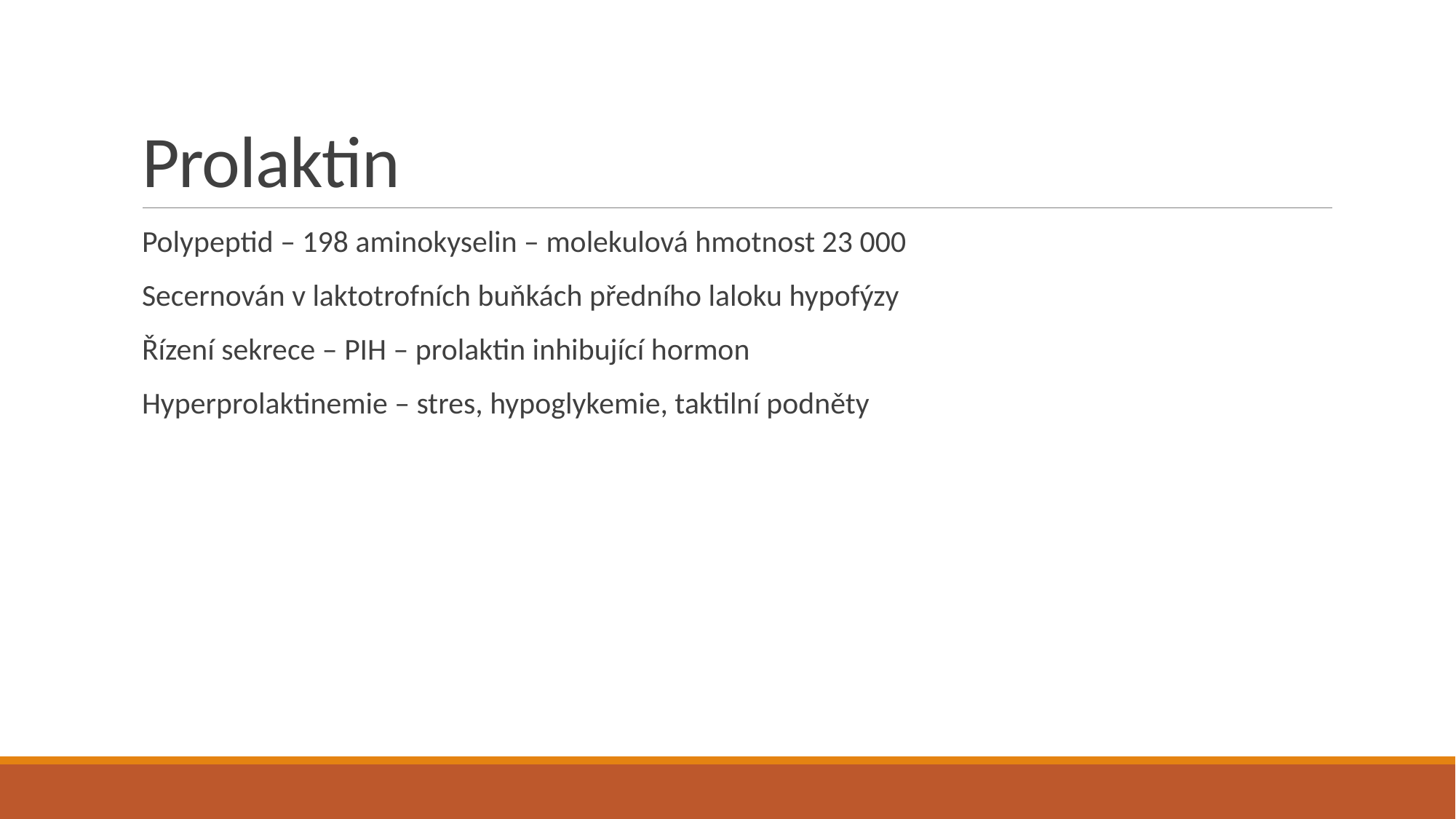

# Prolaktin
Polypeptid – 198 aminokyselin – molekulová hmotnost 23 000
Secernován v laktotrofních buňkách předního laloku hypofýzy
Řízení sekrece – PIH – prolaktin inhibující hormon
Hyperprolaktinemie – stres, hypoglykemie, taktilní podněty